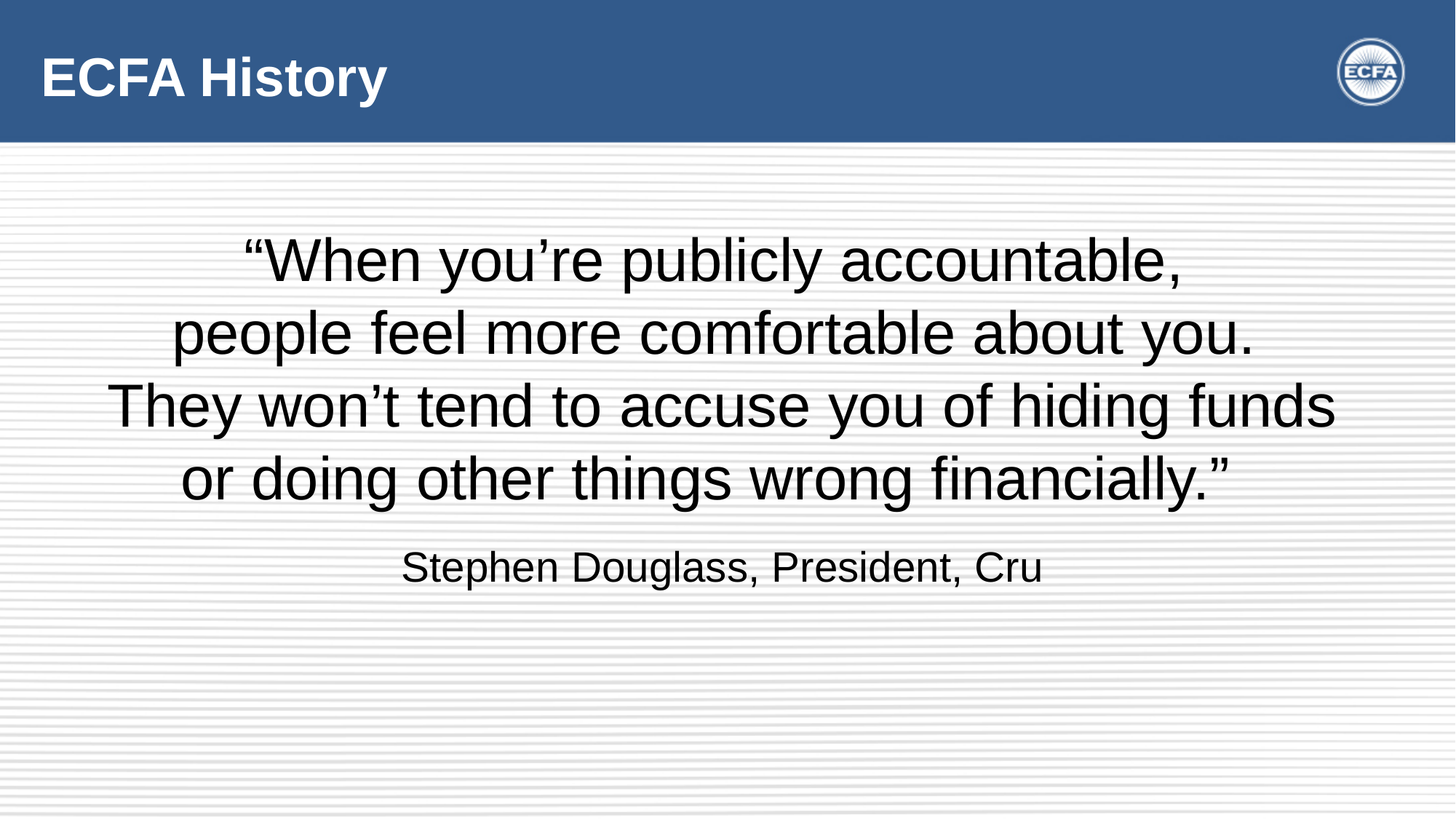

# ECFA History
﻿“When you’re publicly accountable,
people feel more comfortable about you.
They won’t tend to accuse you of hiding funds or doing other things wrong financially.”
Stephen Douglass, President, Cru